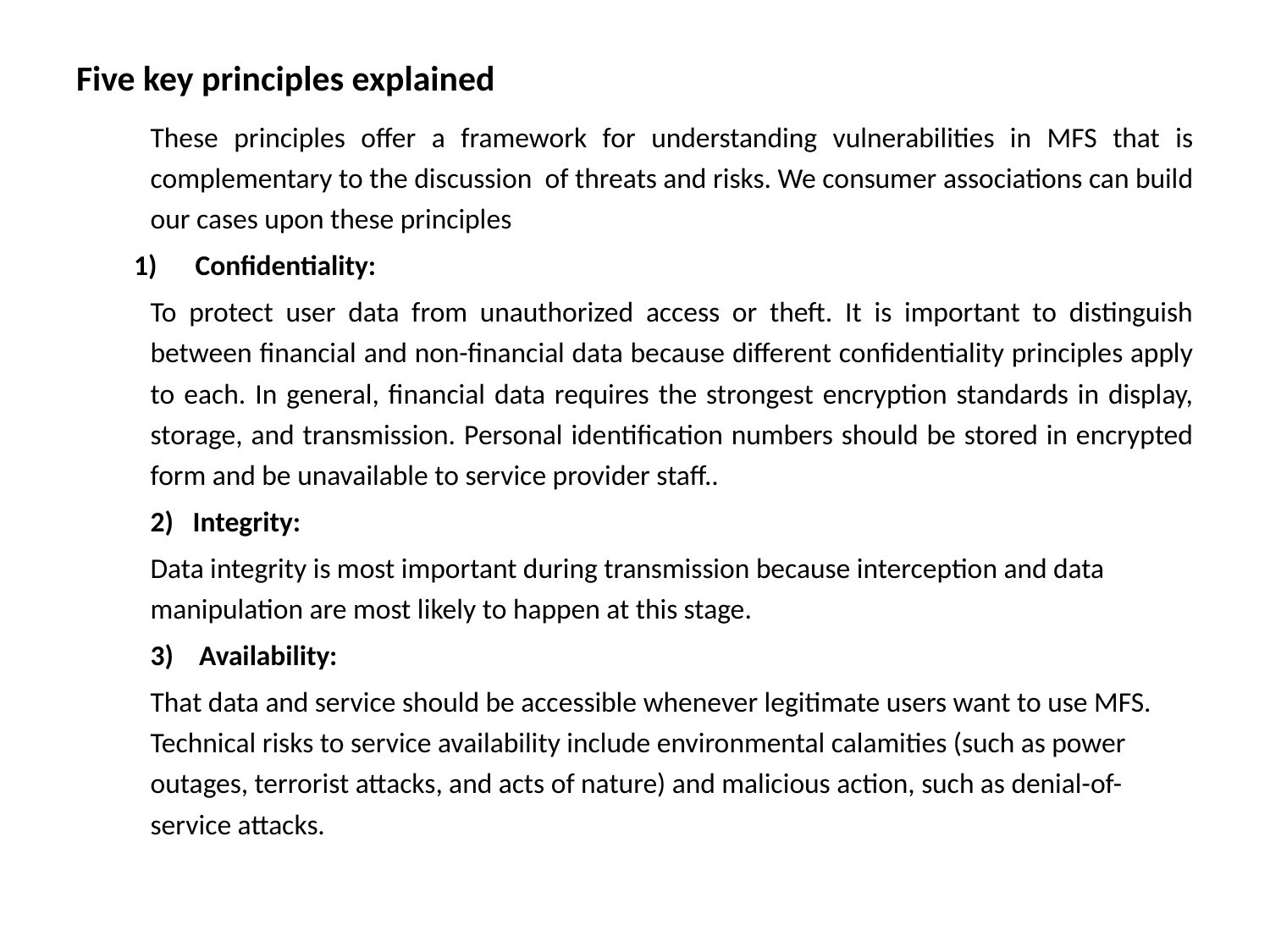

# Five key principles explained
	These principles offer a framework for understanding vulnerabilities in MFS that is complementary to the discussion  of threats and risks. We consumer associations can build our cases upon these principles
1)      Confidentiality:
	To protect user data from unauthorized access or theft. It is important to distinguish between financial and non-financial data because different confidentiality principles apply to each. In general, financial data requires the strongest encryption standards in display, storage, and transmission. Personal identification numbers should be stored in encrypted form and be unavailable to service provider staff..
	2)   Integrity:
	Data integrity is most important during transmission because interception and data manipulation are most likely to happen at this stage.
	3)    Availability:
	That data and service should be accessible whenever legitimate users want to use MFS. Technical risks to service availability include environmental calamities (such as power outages, terrorist attacks, and acts of nature) and malicious action, such as denial-of-service attacks.